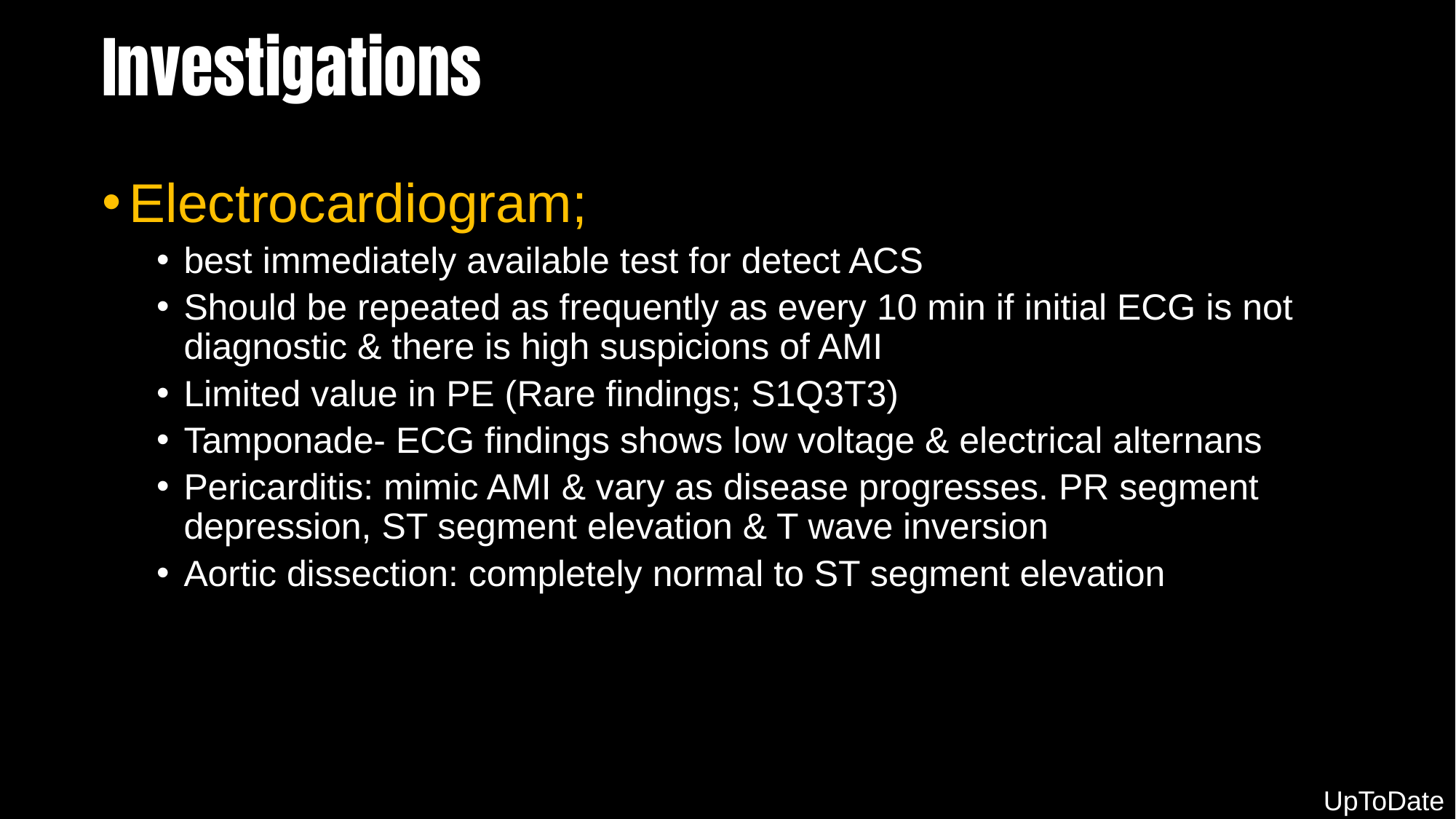

# Investigations
Electrocardiogram;
best immediately available test for detect ACS
Should be repeated as frequently as every 10 min if initial ECG is not diagnostic & there is high suspicions of AMI
Limited value in PE (Rare findings; S1Q3T3)
Tamponade- ECG findings shows low voltage & electrical alternans
Pericarditis: mimic AMI & vary as disease progresses. PR segment depression, ST segment elevation & T wave inversion
Aortic dissection: completely normal to ST segment elevation

UpToDate